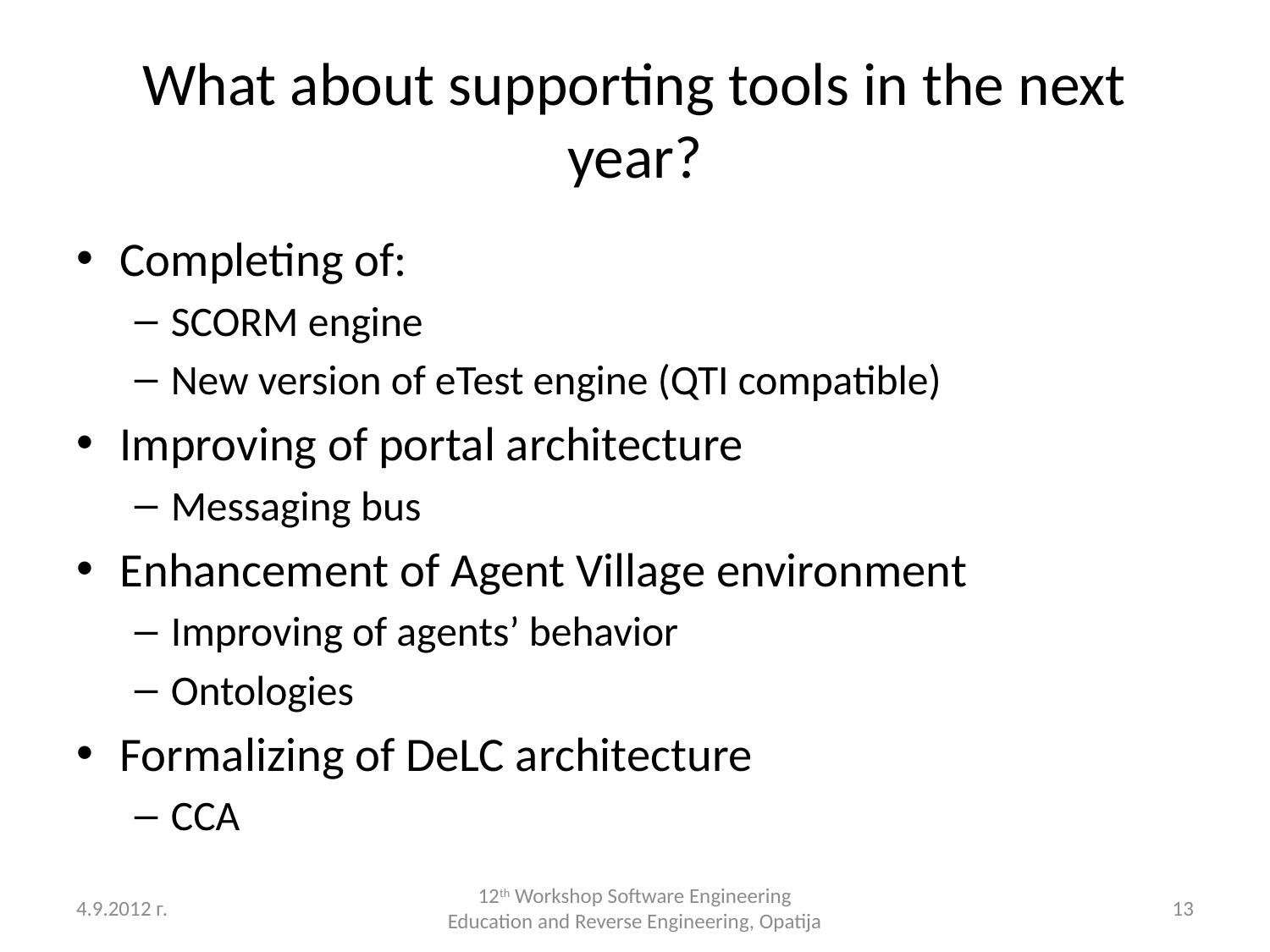

# What about supporting tools in the next year?
Completing of:
SCORM engine
New version of eTest engine (QTI compatible)
Improving of portal architecture
Messaging bus
Enhancement of Agent Village environment
Improving of agents’ behavior
Ontologies
Formalizing of DeLC architecture
CCA

4.9.2012 г.
12th Workshop Software Engineering Education and Reverse Engineering, Opatija
13